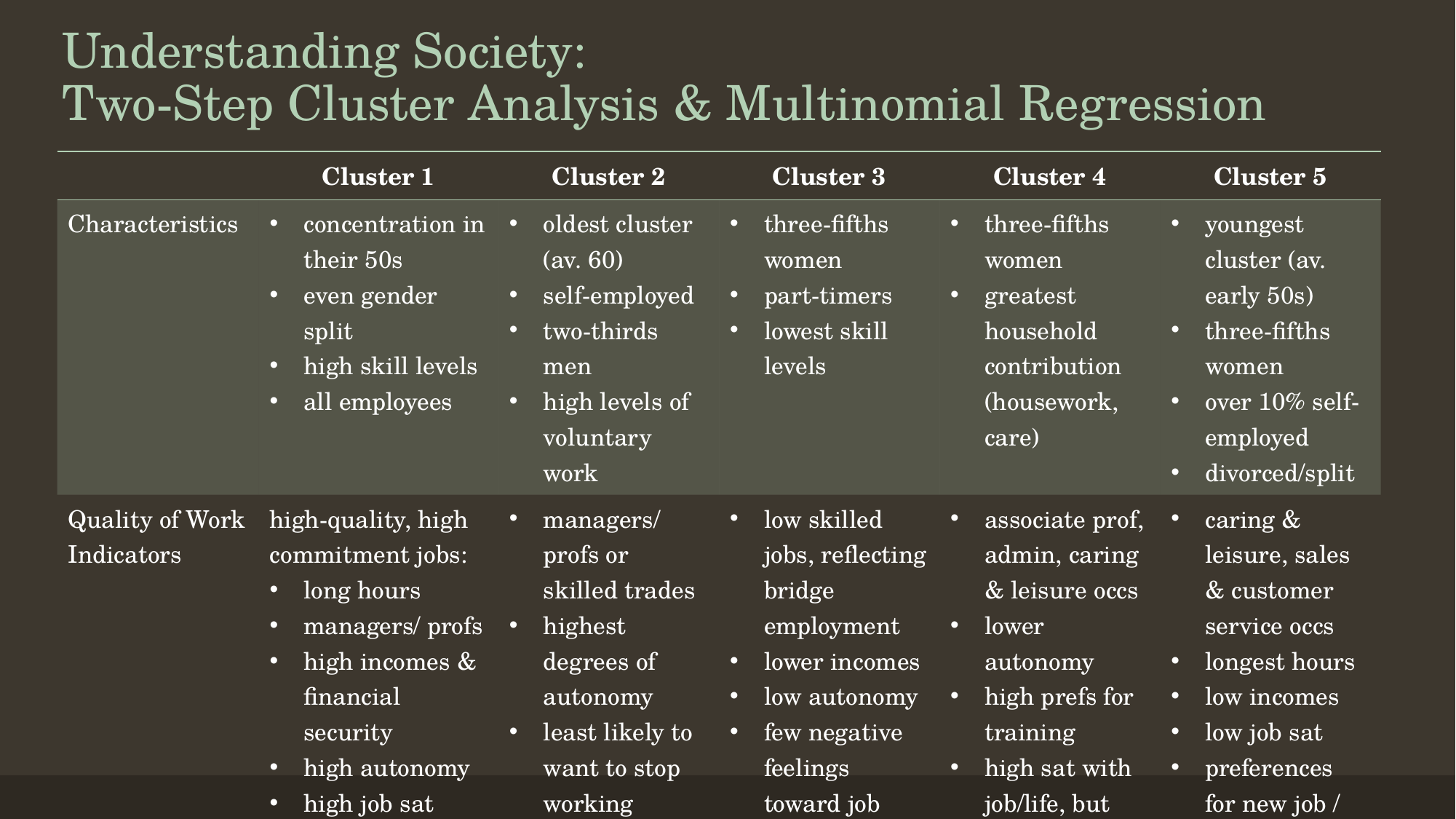

# Understanding Society: Two-Step Cluster Analysis & Multinomial Regression
|  | Cluster 1 | Cluster 2 | Cluster 3 | Cluster 4 | Cluster 5 |
| --- | --- | --- | --- | --- | --- |
| Characteristics | concentration in their 50s even gender split high skill levels all employees | oldest cluster (av. 60) self-employed two-thirds men high levels of voluntary work | three-fifths women part-timers lowest skill levels | three-fifths women greatest household contribution (housework, care) | youngest cluster (av. early 50s) three-fifths women over 10% self-employed divorced/split |
| Quality of Work Indicators | high-quality, high commitment jobs: long hours managers/ profs high incomes & financial security high autonomy high job sat | managers/ profs or skilled trades highest degrees of autonomy least likely to want to stop working high incomes high job sat | low skilled jobs, reflecting bridge employment lower incomes low autonomy few negative feelings toward job high job sat | associate prof, admin, caring & leisure occs lower autonomy high prefs for training high sat with job/life, but low sat with leisure | caring & leisure, sales & customer service occs longest hours low incomes low job sat preferences for new job / stop working low job sat |